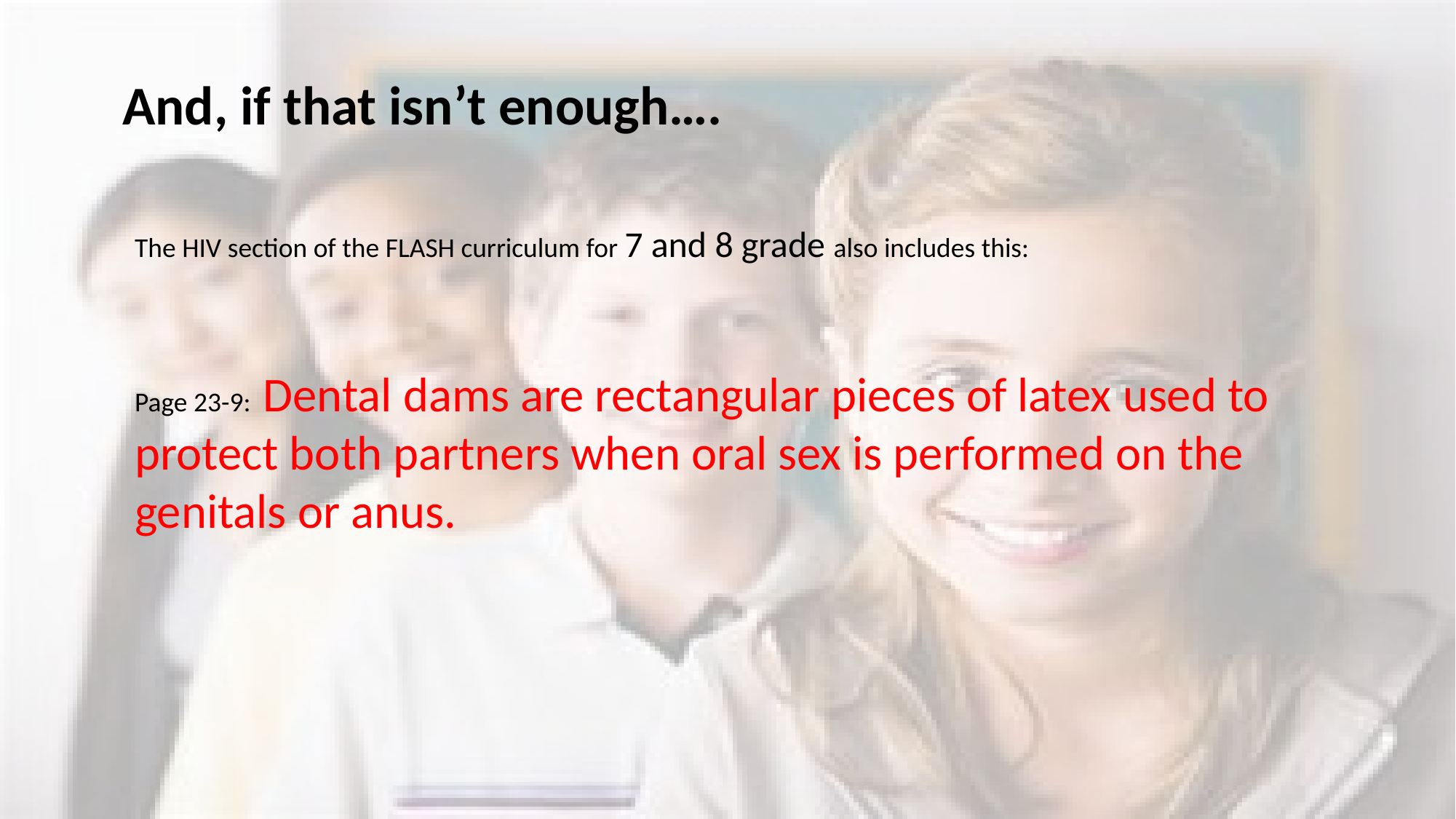

And, if that isn’t enough….
The HIV section of the FLASH curriculum for 7 and 8 grade also includes this:

Page 23-9:  Dental dams are rectangular pieces of latex used to protect both partners when oral sex is performed on the genitals or anus.